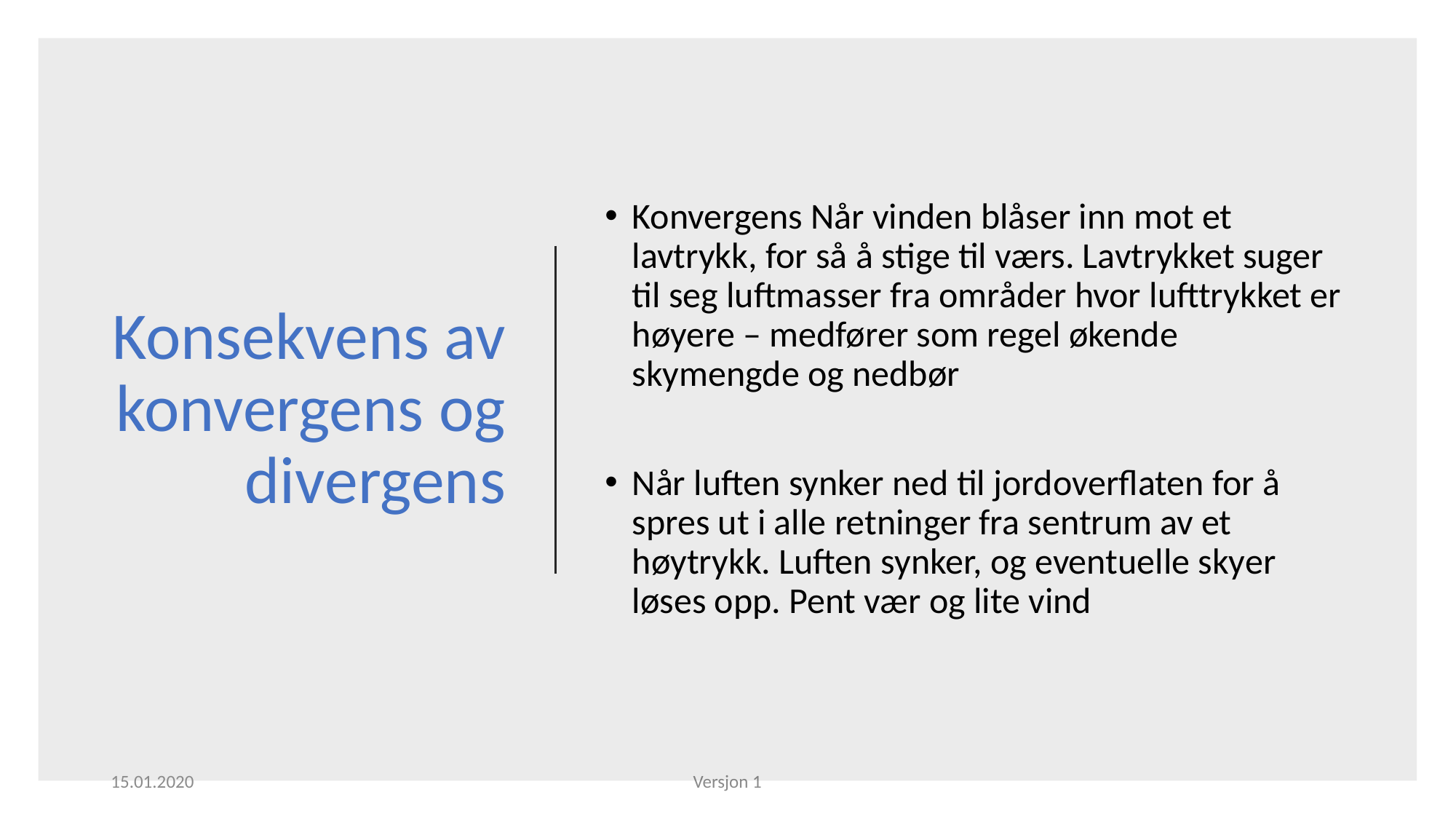

# Konsekvens av konvergens og divergens
Konvergens Når vinden blåser inn mot et lavtrykk, for så å stige til værs. Lavtrykket suger til seg luftmasser fra områder hvor lufttrykket er høyere – medfører som regel økende skymengde og nedbør

Når luften synker ned til jordoverflaten for å spres ut i alle retninger fra sentrum av et høytrykk. Luften synker, og eventuelle skyer løses opp. Pent vær og lite vind
15.01.2020
Versjon 1